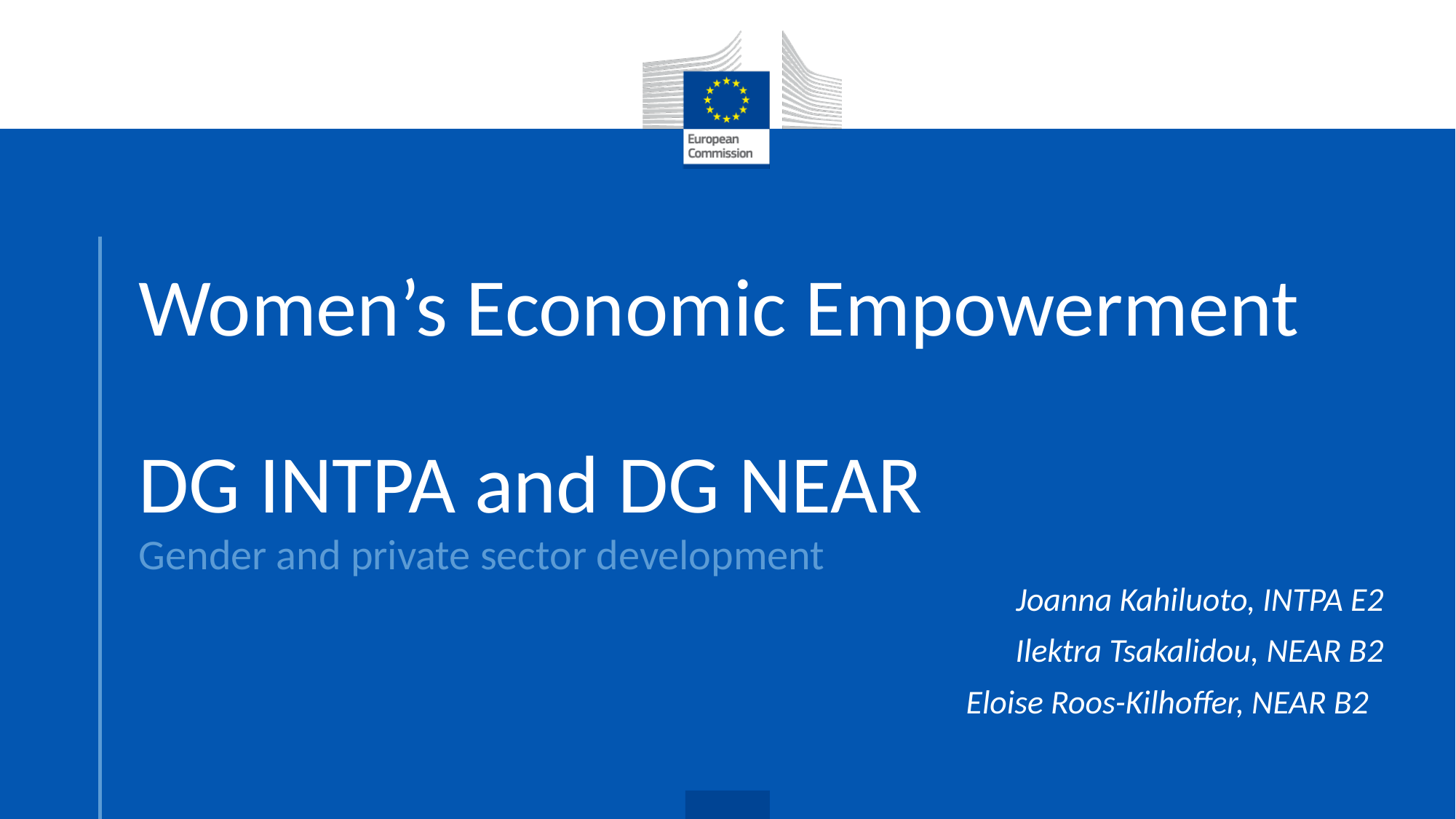

# Women’s Economic Empowerment DG INTPA and DG NEAR
Gender and private sector development
Joanna Kahiluoto, INTPA E2
Ilektra Tsakalidou, NEAR B2
Eloise Roos-Kilhoffer, NEAR B2